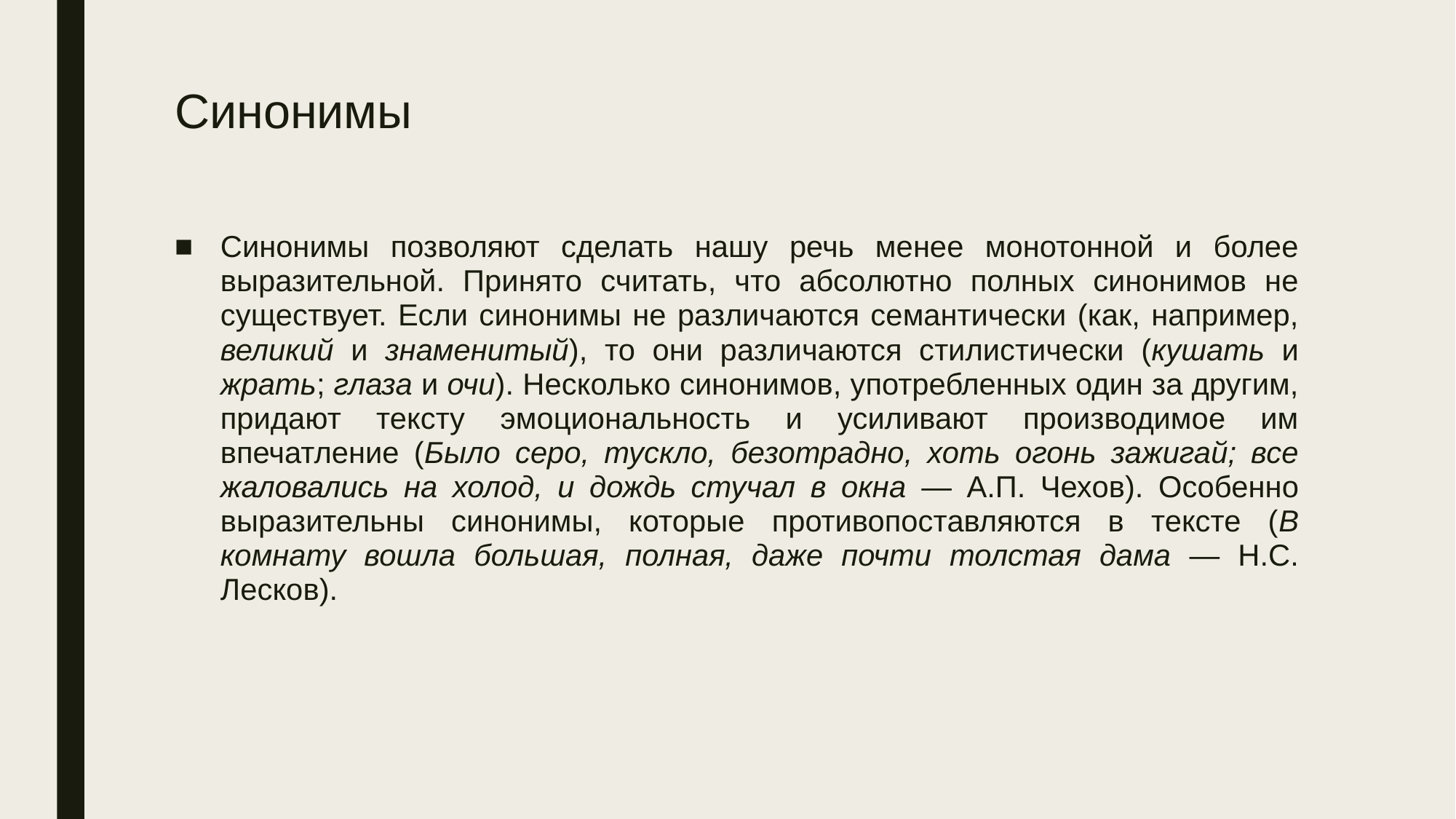

# Синонимы
Синонимы позволяют сделать нашу речь менее монотонной и более выразительной. Принято считать, что абсолютно полных синонимов не существует. Если синонимы не различаются семантически (как, например, великий и знаменитый), то они различаются стилистически (кушать и жрать; глаза и очи). Несколько синонимов, употребленных один за другим, придают тексту эмоциональность и усиливают производимое им впечатление (Было серо, тускло, безотрадно, хоть огонь зажигай; все жаловались на холод, и дождь стучал в окна — А.П. Чехов). Особенно выразительны синонимы, которые противопоставляются в тексте (В комнату вошла большая, полная, даже почти толстая дама — Н.С. Лесков).